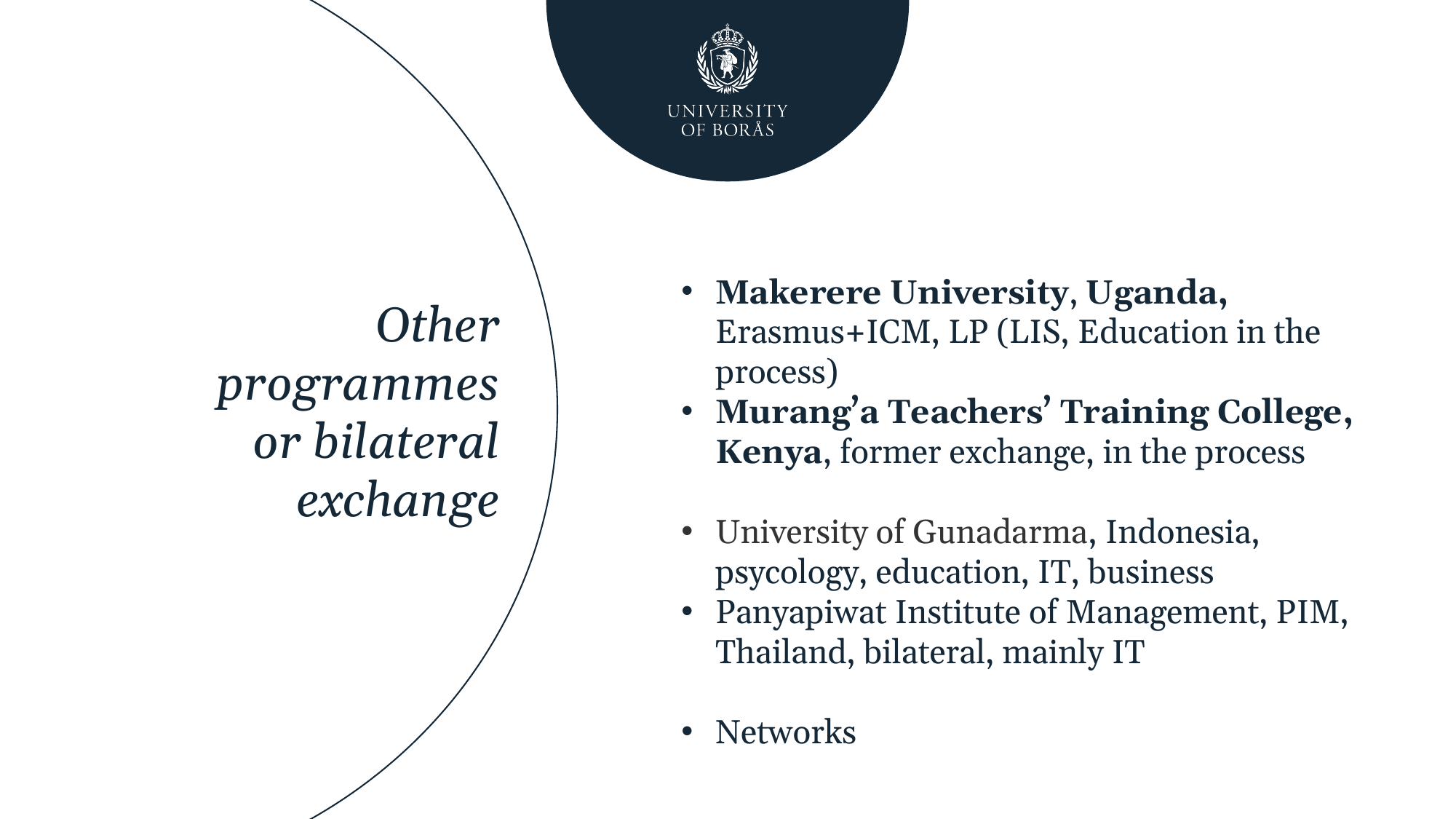

# Other programmes or bilateral exchange

Makerere University, Uganda,  Erasmus+ICM, LP (LIS, Education in the process)
Murang’a Teachers’ Training College, Kenya, former exchange, in the process

University of Gunadarma, Indonesia, psycology, education, IT, business
Panyapiwat Institute of Management, PIM, Thailand, bilateral, mainly IT

Networks